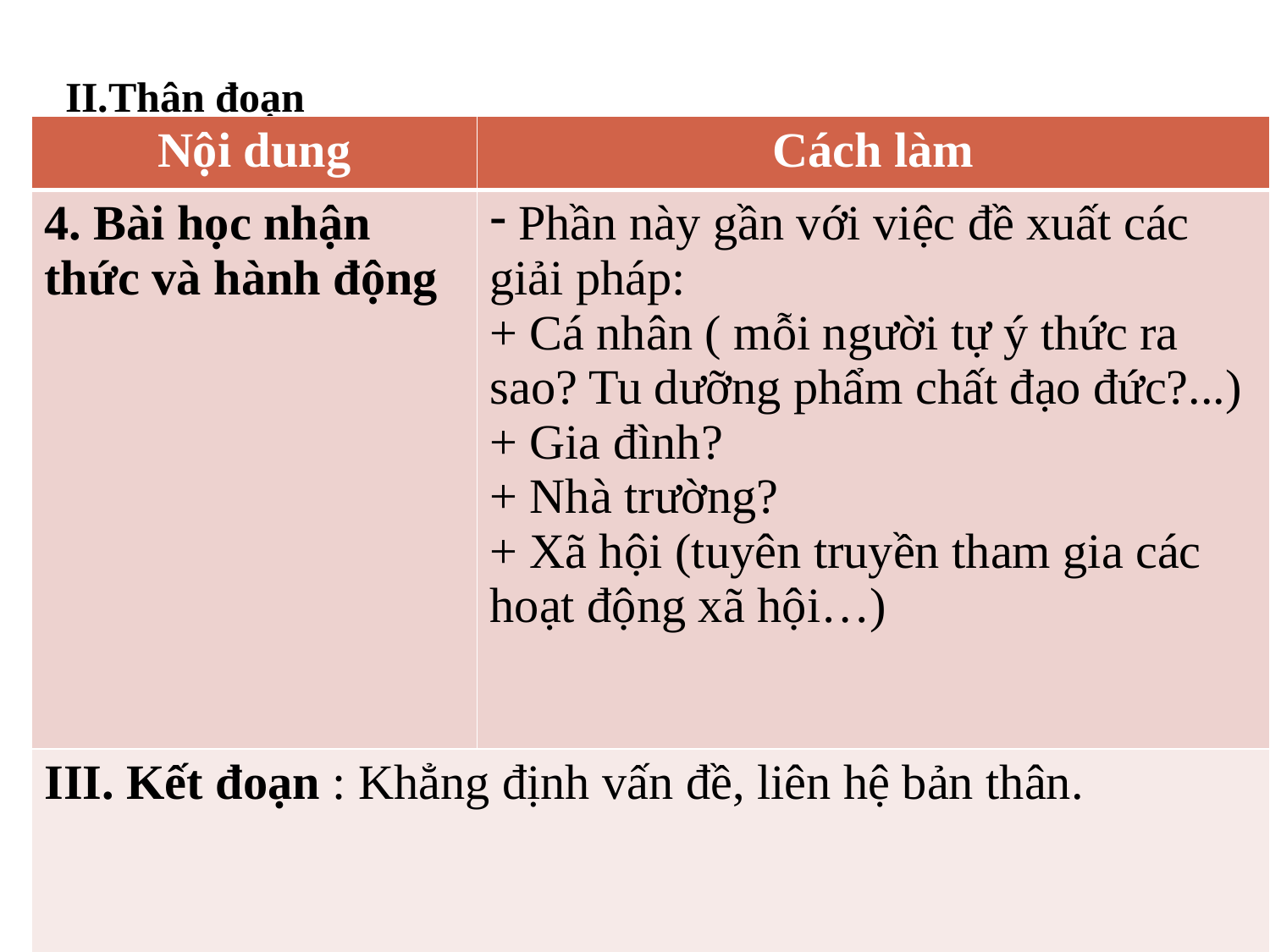

II.Thân đoạn
| Nội dung | Cách làm |
| --- | --- |
| 4. Bài học nhận thức và hành động | Phần này gần với việc đề xuất các giải pháp: + Cá nhân ( mỗi người tự ý thức ra sao? Tu dưỡng phẩm chất đạo đức?...) + Gia đình? + Nhà trường? + Xã hội (tuyên truyền tham gia các hoạt động xã hội…) |
| III. Kết đoạn : Khẳng định vấn đề, liên hệ bản thân. |  |